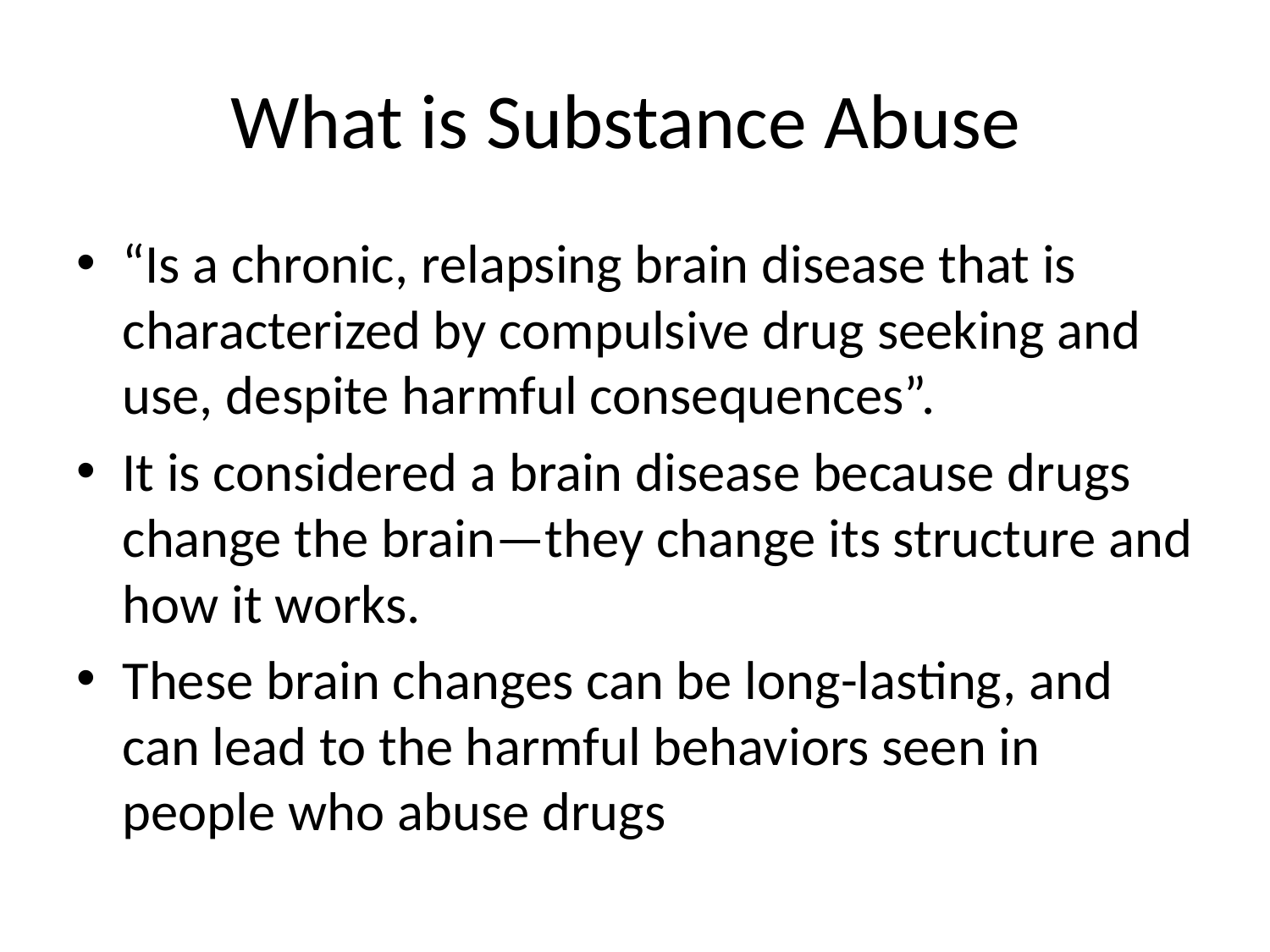

# What is Substance Abuse
“Is a chronic, relapsing brain disease that is characterized by compulsive drug seeking and use, despite harmful consequences”.
It is considered a brain disease because drugs change the brain—they change its structure and how it works.
These brain changes can be long-lasting, and can lead to the harmful behaviors seen in people who abuse drugs